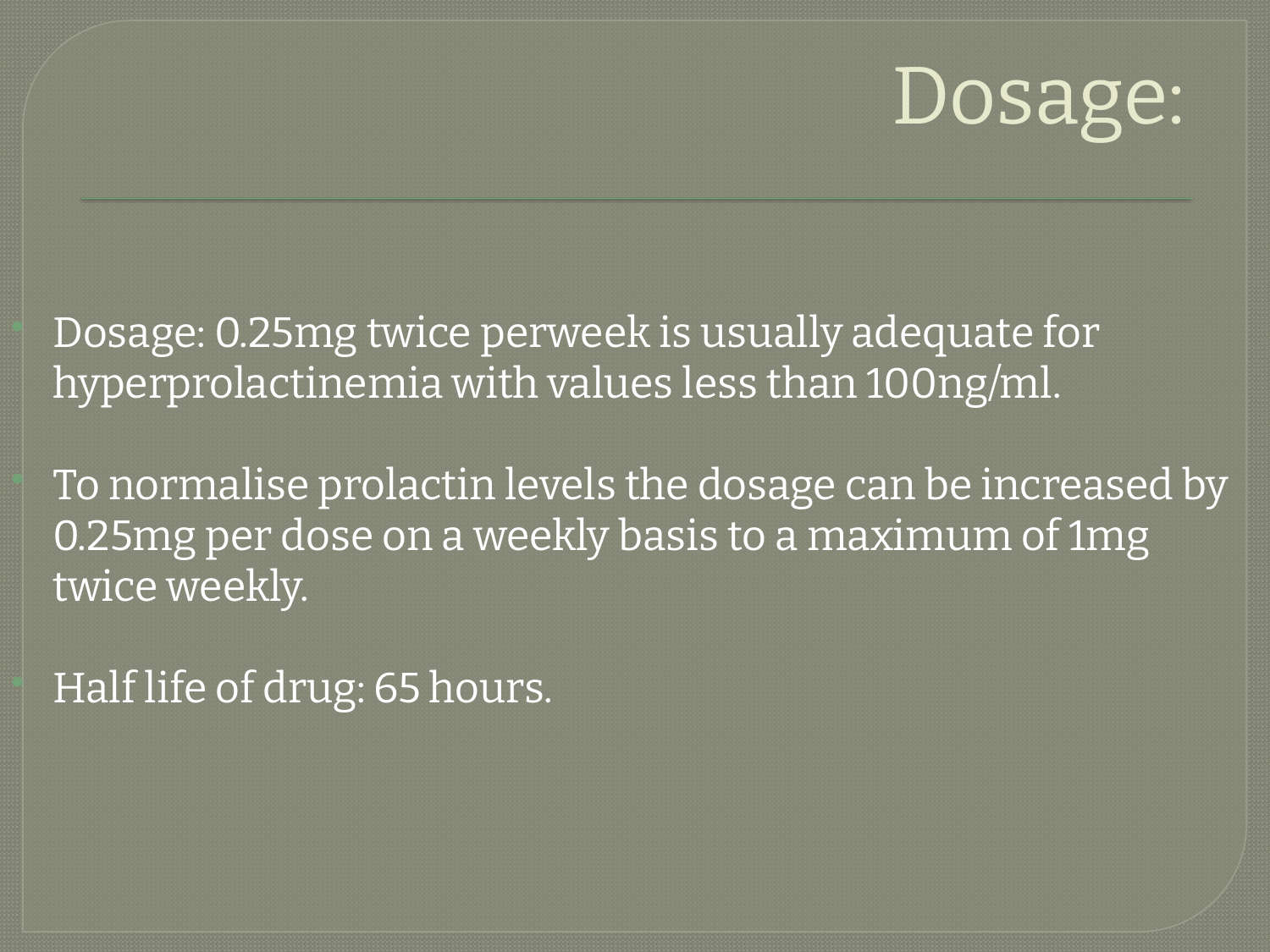

# Dosage:

Dosage: 0.25mg twice perweek is usually adequate for hyperprolactinemia with values less than 100ng/ml.

To normalise prolactin levels the dosage can be increased by 0.25mg per dose on a weekly basis to a maximum of 1mg twice weekly.

Half life of drug: 65 hours.